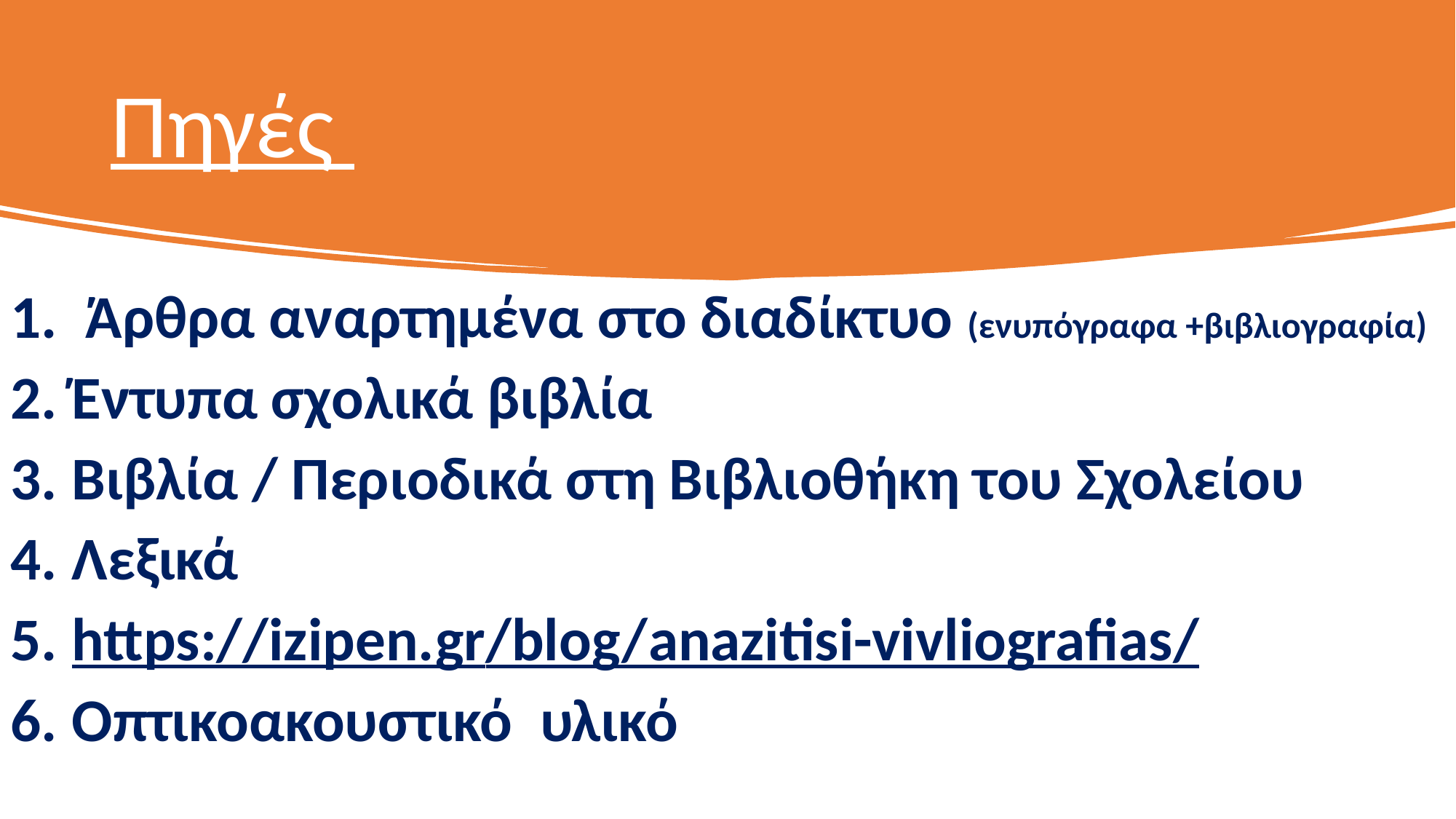

# Πηγές
 Άρθρα αναρτημένα στο διαδίκτυο (ενυπόγραφα +βιβλιογραφία)
Έντυπα σχολικά βιβλία
Βιβλία / Περιοδικά στη Βιβλιοθήκη του Σχολείου
Λεξικά
https://izipen.gr/blog/anazitisi-vivliografias/
Οπτικοακουστικό  υλικό